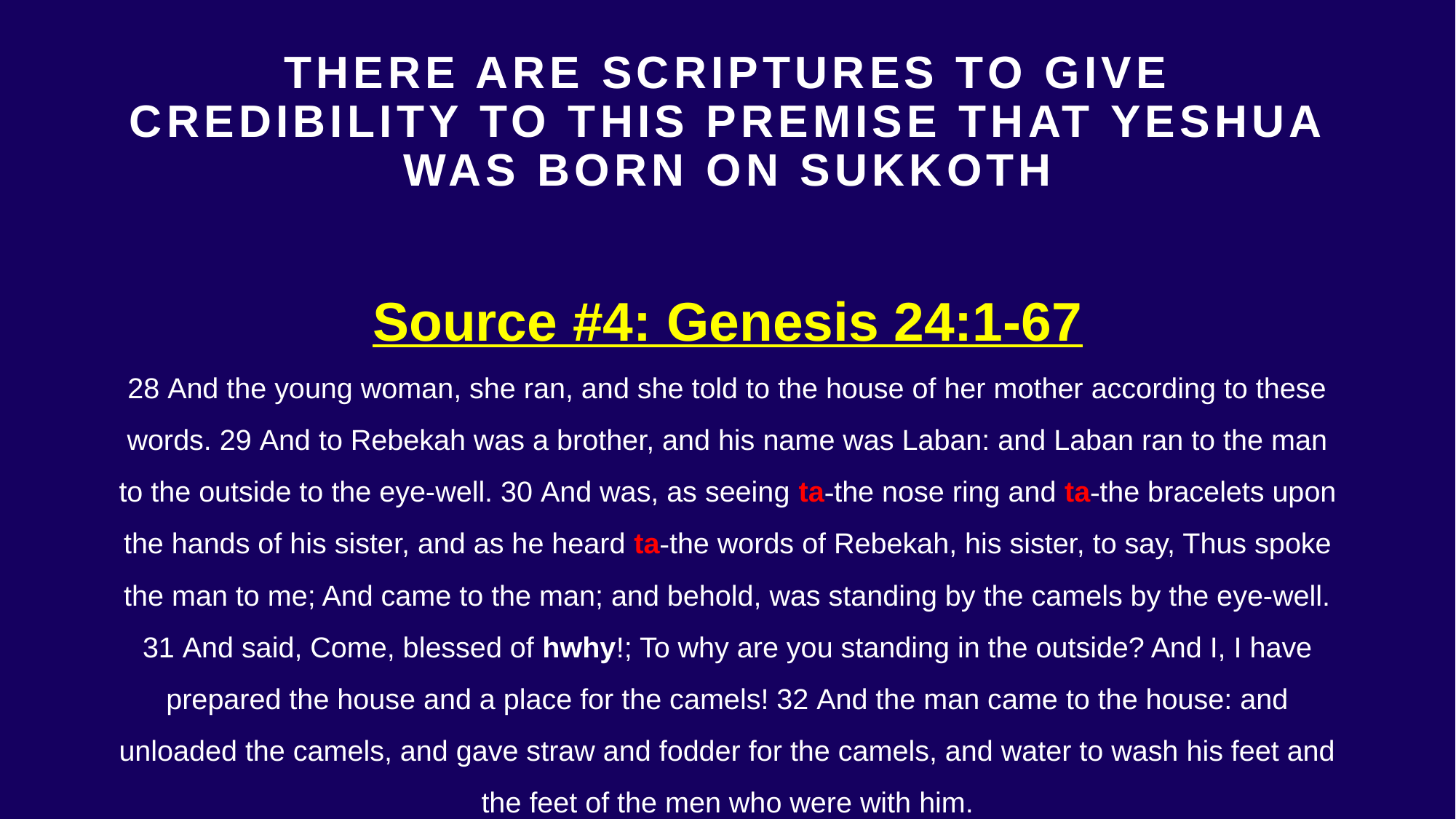

# THERE ARE SCRIPTURES TO GIVE Credibility TO THIS PREMISE that yeshua was born on sukkoth
Source #4: Genesis 24:1-67
28 And the young woman, she ran, and she told to the house of her mother according to these words. 29 And to Rebekah was a brother, and his name was Laban: and Laban ran to the man to the outside to the eye-well. 30 And was, as seeing ta-the nose ring and ta-the bracelets upon the hands of his sister, and as he heard ta-the words of Rebekah, his sister, to say, Thus spoke the man to me; And came to the man; and behold, was standing by the camels by the eye-well. 31 And said, Come, blessed of hwhy!; To why are you standing in the outside? And I, I have prepared the house and a place for the camels! 32 And the man came to the house: and unloaded the camels, and gave straw and fodder for the camels, and water to wash his feet and the feet of the men who were with him.